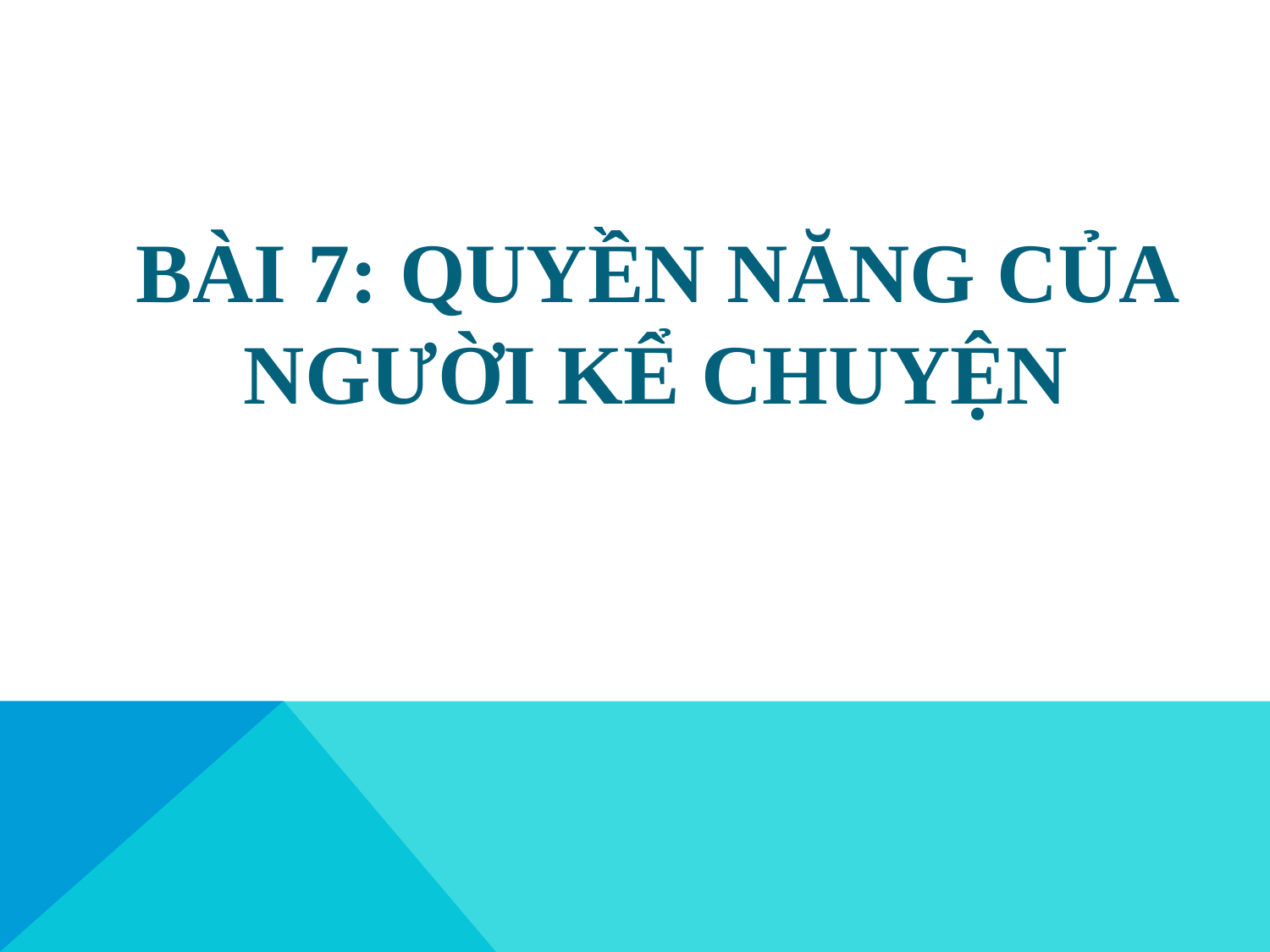

BÀI 7: QUYỀN NĂNG CỦA NGƯỜI KỂ CHUYỆN